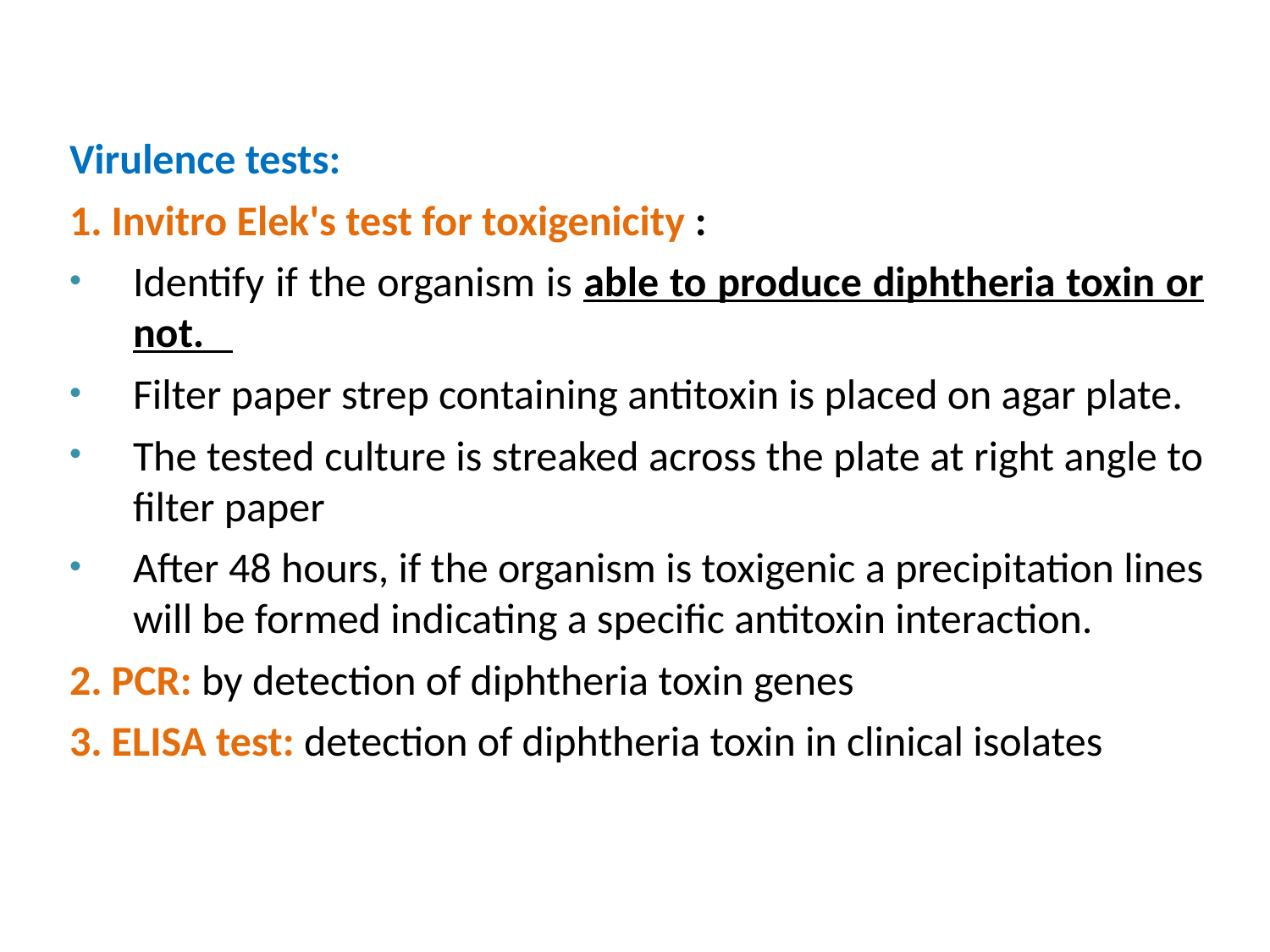

Virulence tests:
1. Invitro Elek's test for toxigenicity :
Identify if the organism is able to produce diphtheria toxin or not.
Filter paper strep containing antitoxin is placed on agar plate.
The tested culture is streaked across the plate at right angle to filter paper
After 48 hours, if the organism is toxigenic a precipitation lines will be formed indicating a specific antitoxin interaction.
2. PCR: by detection of diphtheria toxin genes
3. ELISA test: detection of diphtheria toxin in clinical isolates